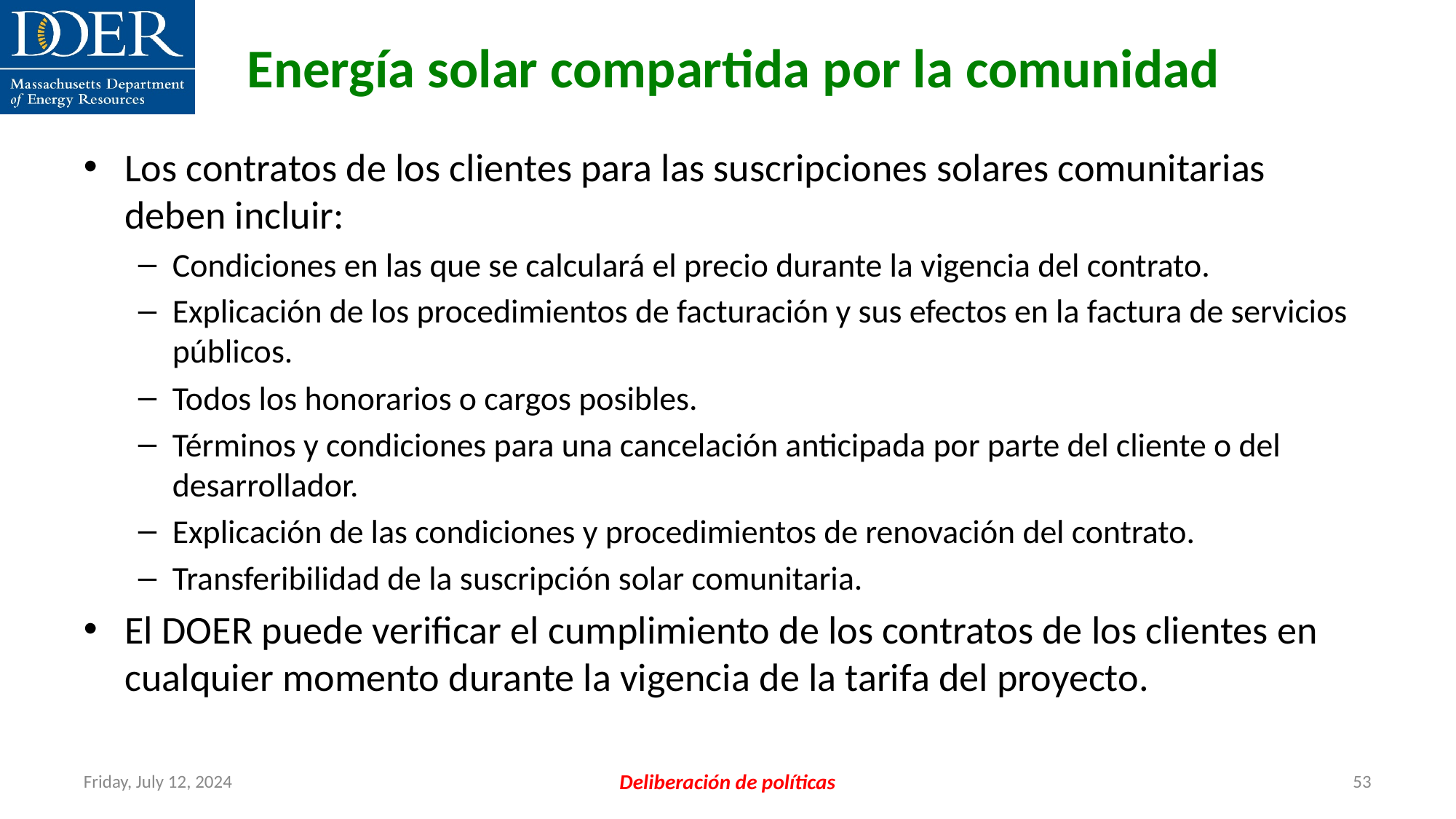

Energía solar compartida por la comunidad
Los contratos de los clientes para las suscripciones solares comunitarias deben incluir:
Condiciones en las que se calculará el precio durante la vigencia del contrato.
Explicación de los procedimientos de facturación y sus efectos en la factura de servicios públicos.
Todos los honorarios o cargos posibles.
Términos y condiciones para una cancelación anticipada por parte del cliente o del desarrollador.
Explicación de las condiciones y procedimientos de renovación del contrato.
Transferibilidad de la suscripción solar comunitaria.
El DOER puede verificar el cumplimiento de los contratos de los clientes en cualquier momento durante la vigencia de la tarifa del proyecto.

Friday, July 12, 2024
Deliberación de políticas
53